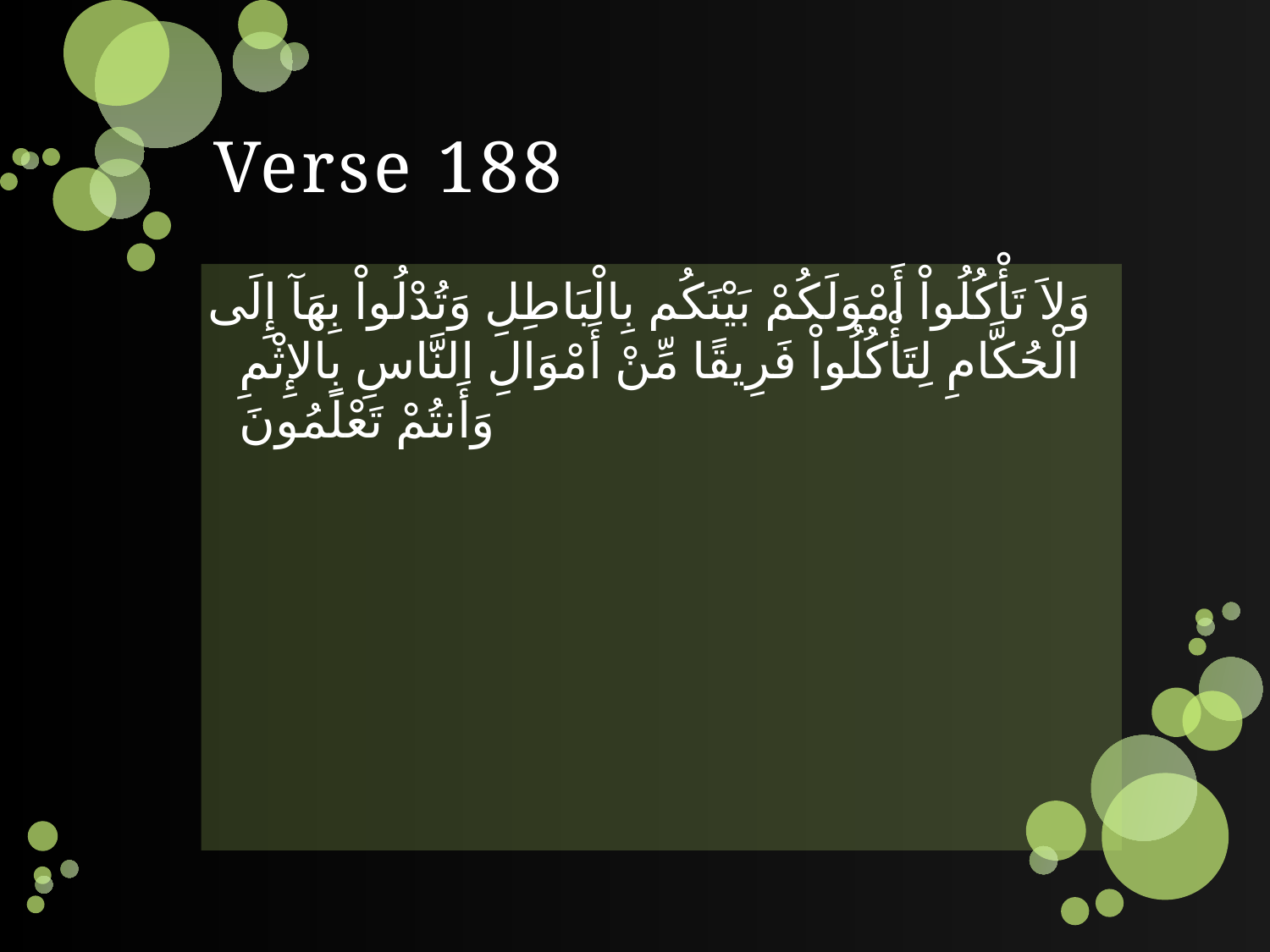

# Verse 188
وَلاَ تَأْكُلُواْ أَمْوَلَكُمْ بَيْنَكُم بِالْبَاطِلِ وَتُدْلُواْ بِهَآ إِلَى الْحُكَّامِ لِتَأْكُلُواْ فَرِيقًا مِّنْ أَمْوَالِ النَّاسِ بِالإِثْمِ وَأَنتُمْ تَعْلَمُونَ